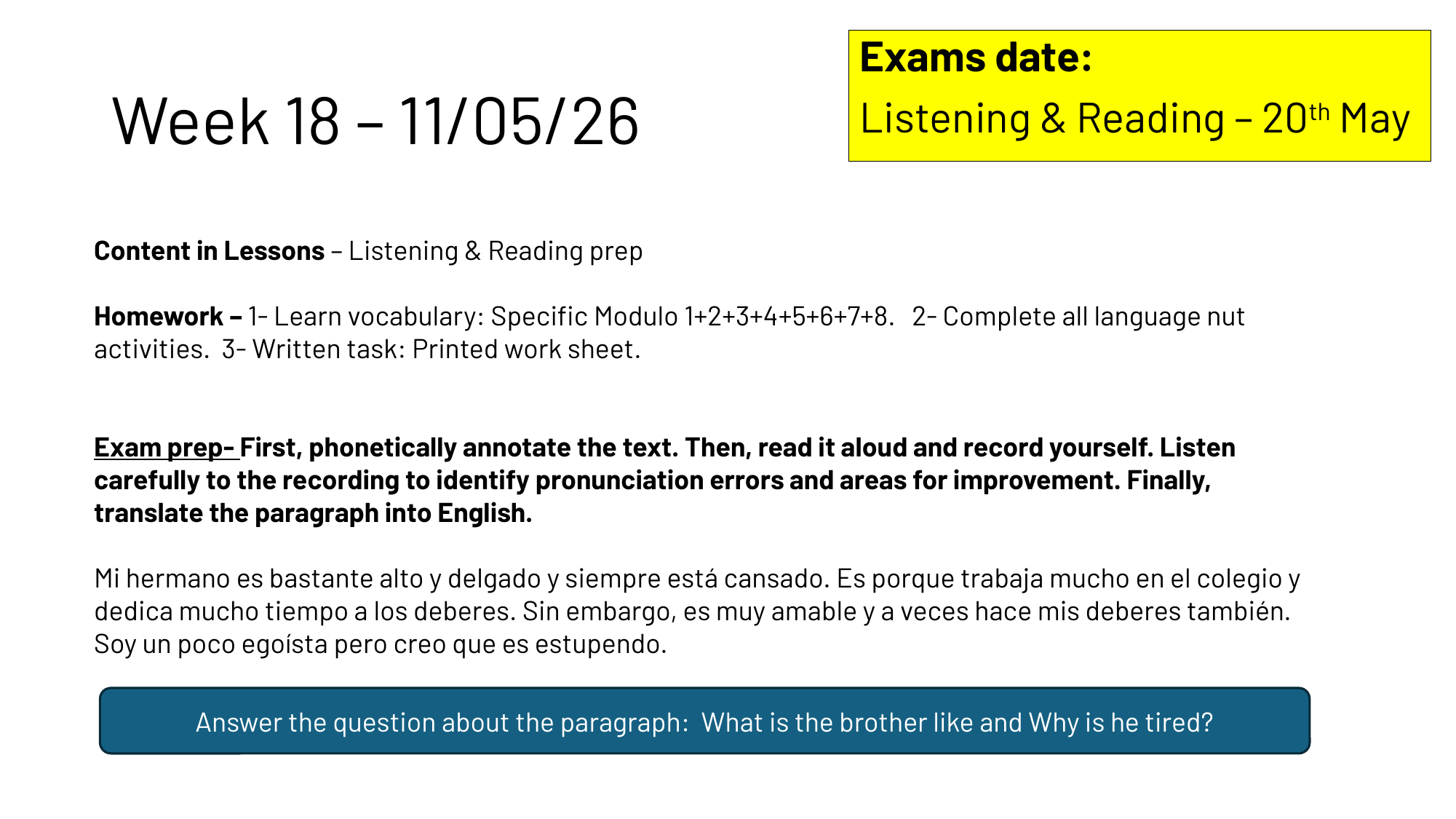

Exams date:
Listening & Reading – 20th May
# Week 18 – 11/05/26
Content in Lessons – Listening & Reading prep

Homework – 1- Learn vocabulary: Specific Modulo 1+2+3+4+5+6+7+8.   2- Complete all language nut activities.  3- Written task: Printed work sheet.

Exam prep- First, phonetically annotate the text. Then, read it aloud and record yourself. Listen carefully to the recording to identify pronunciation errors and areas for improvement. Finally, translate the paragraph into English.

Mi hermano es bastante alto y delgado y siempre está cansado. Es porque trabaja mucho en el colegio y dedica mucho tiempo a los deberes. Sin embargo, es muy amable y a veces hace mis deberes también. Soy un poco egoísta pero creo que es estupendo.

Answer the question about the paragraph:  What is the brother like and Why is he tired?